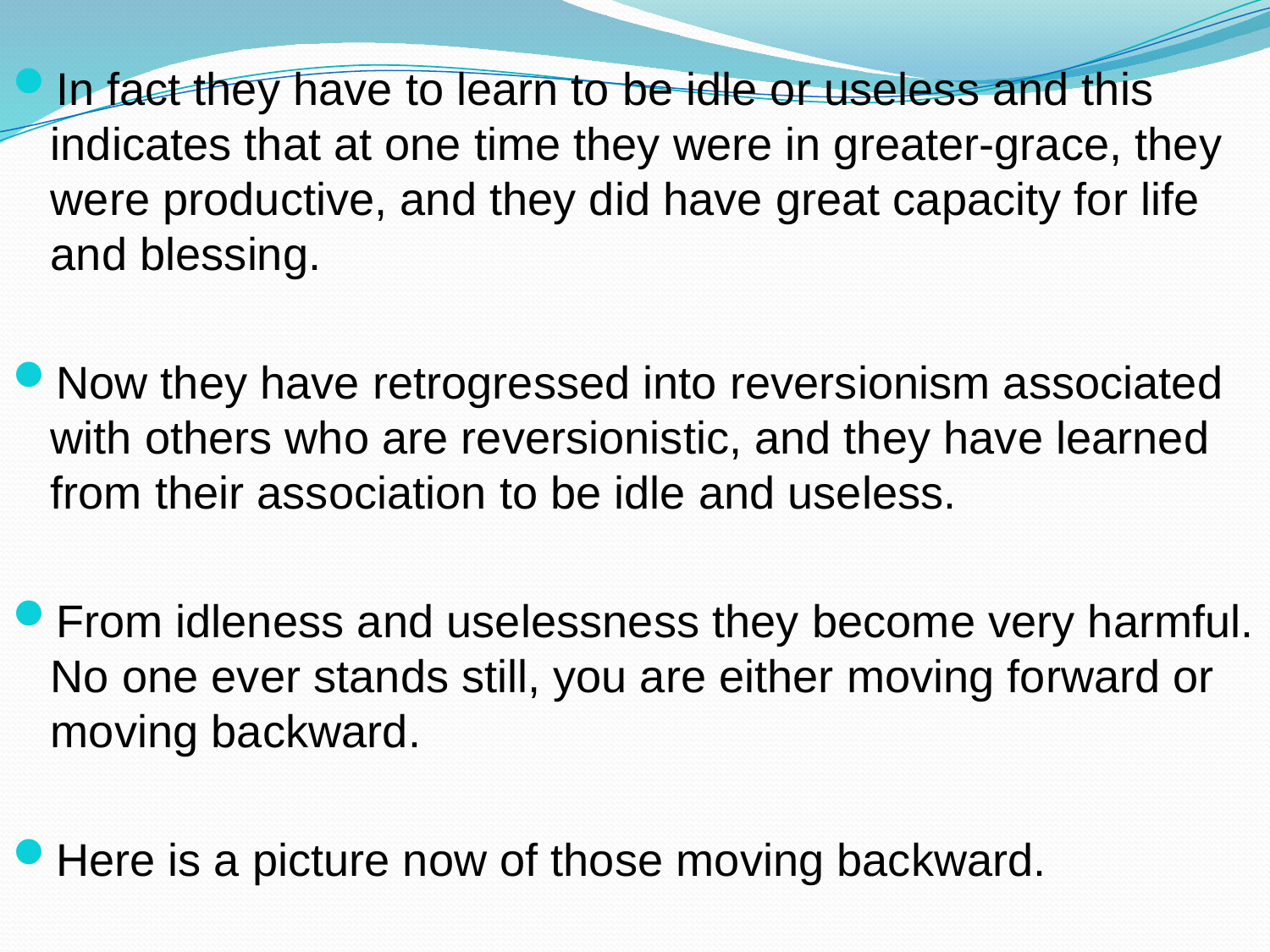

In fact they have to learn to be idle or useless and this indicates that at one time they were in greater-grace, they were productive, and they did have great capacity for life and blessing.

Now they have retrogressed into reversionism associated with others who are reversionistic, and they have learned from their association to be idle and useless.

From idleness and uselessness they become very harmful. No one ever stands still, you are either moving forward or moving backward.

Here is a picture now of those moving backward.